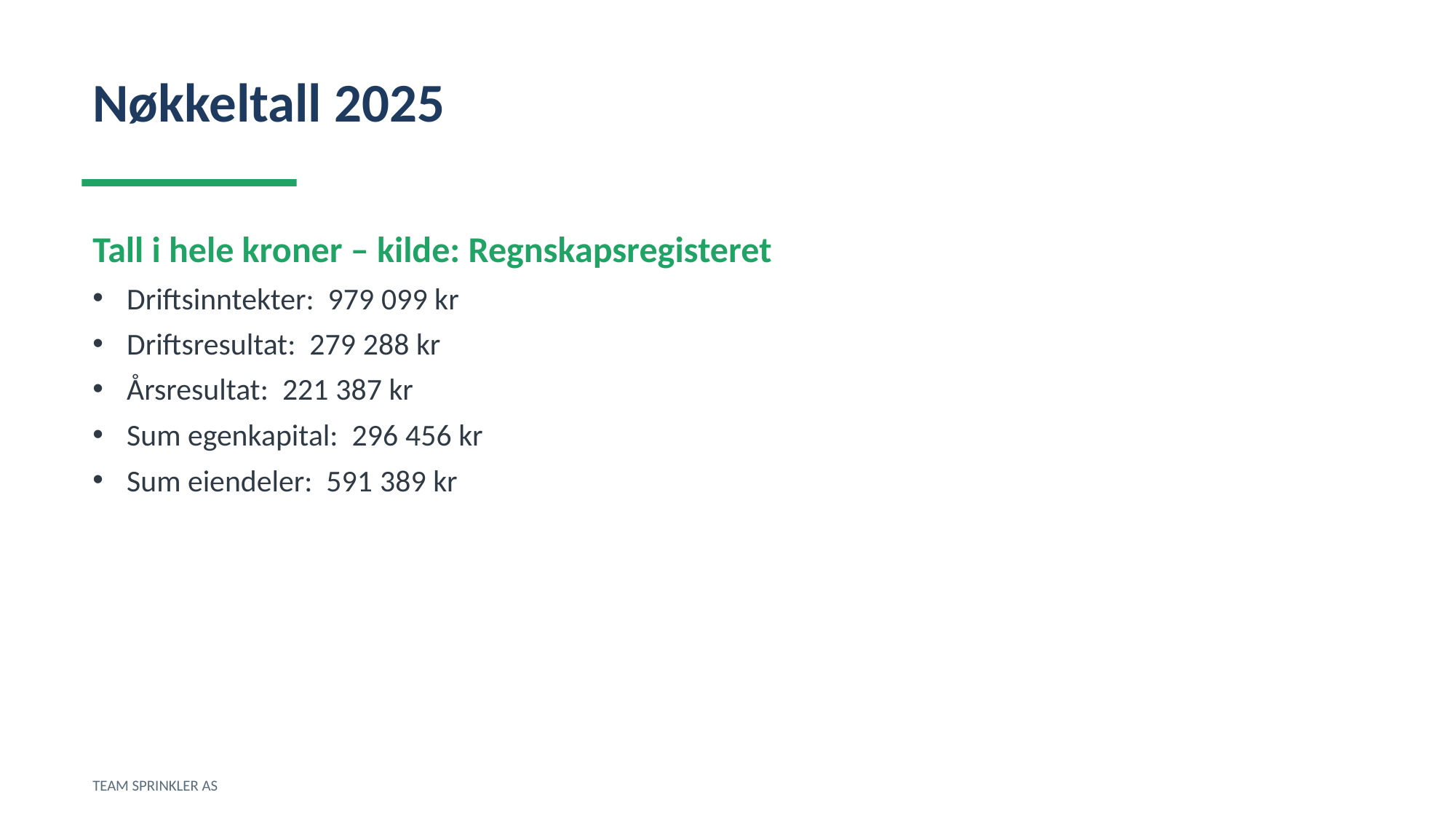

Nøkkeltall 2025

Tall i hele kroner – kilde: Regnskapsregisteret
Driftsinntekter:  979 099 kr
Driftsresultat:  279 288 kr
Årsresultat:  221 387 kr
Sum egenkapital:  296 456 kr
Sum eiendeler:  591 389 kr
TEAM SPRINKLER AS